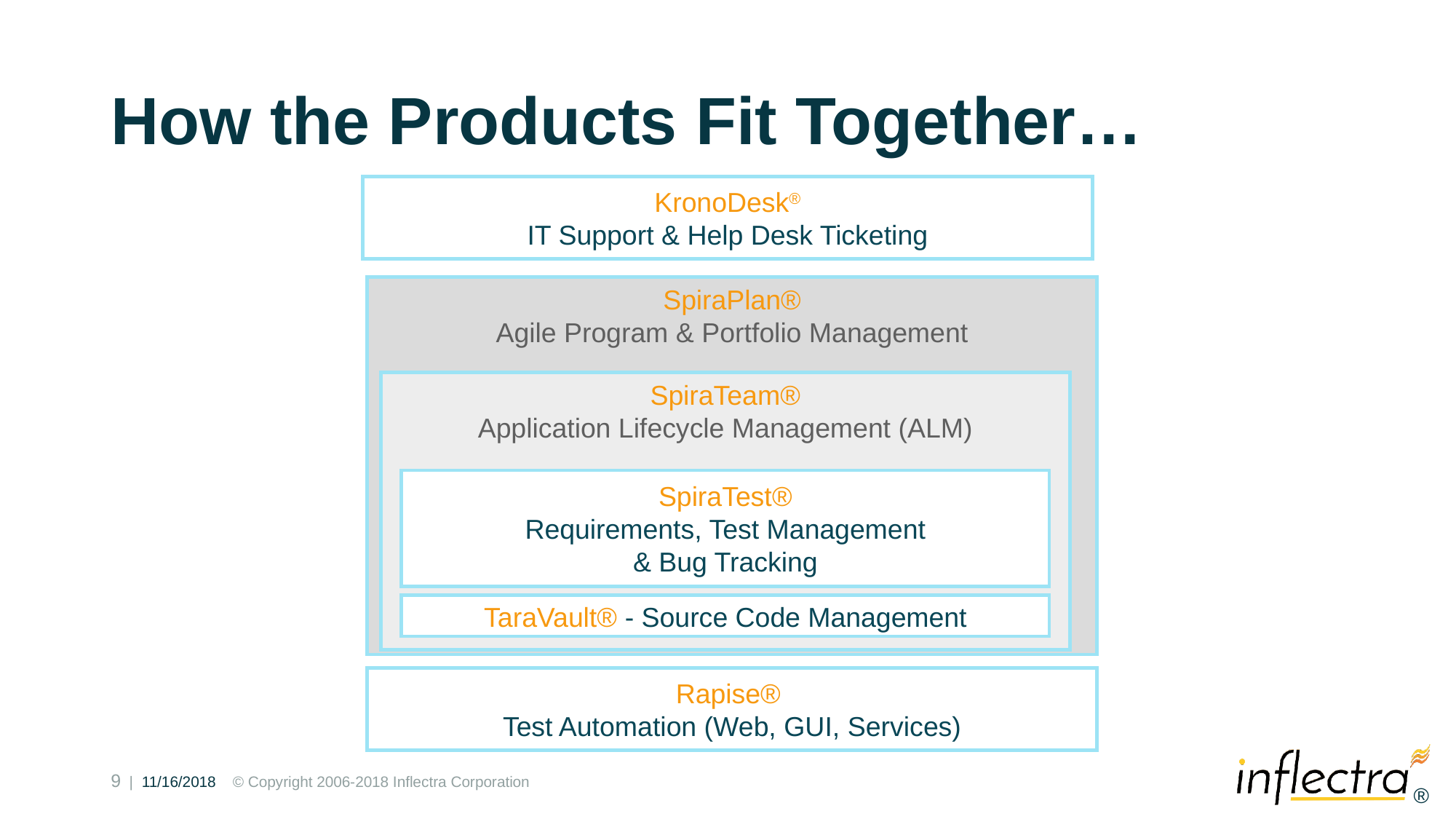

# How the Products Fit Together…
KronoDesk®
IT Support & Help Desk Ticketing
SpiraPlan®
Agile Program & Portfolio Management
SpiraTeam®
Application Lifecycle Management (ALM)
SpiraTest®
Requirements, Test Management
& Bug Tracking
TaraVault® - Source Code Management
Rapise®
Test Automation (Web, GUI, Services)